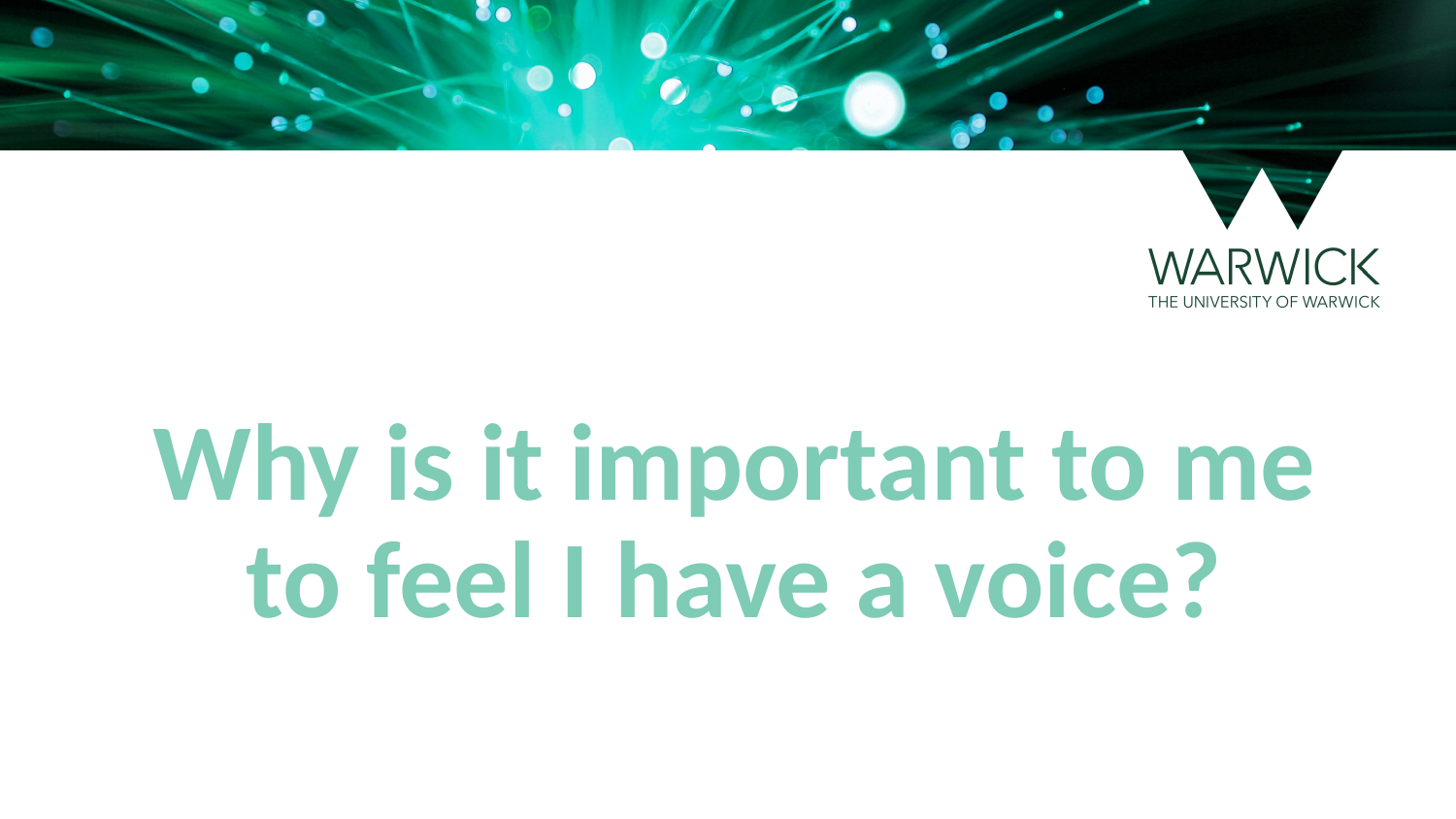

Why is it important to me to feel I have a voice?